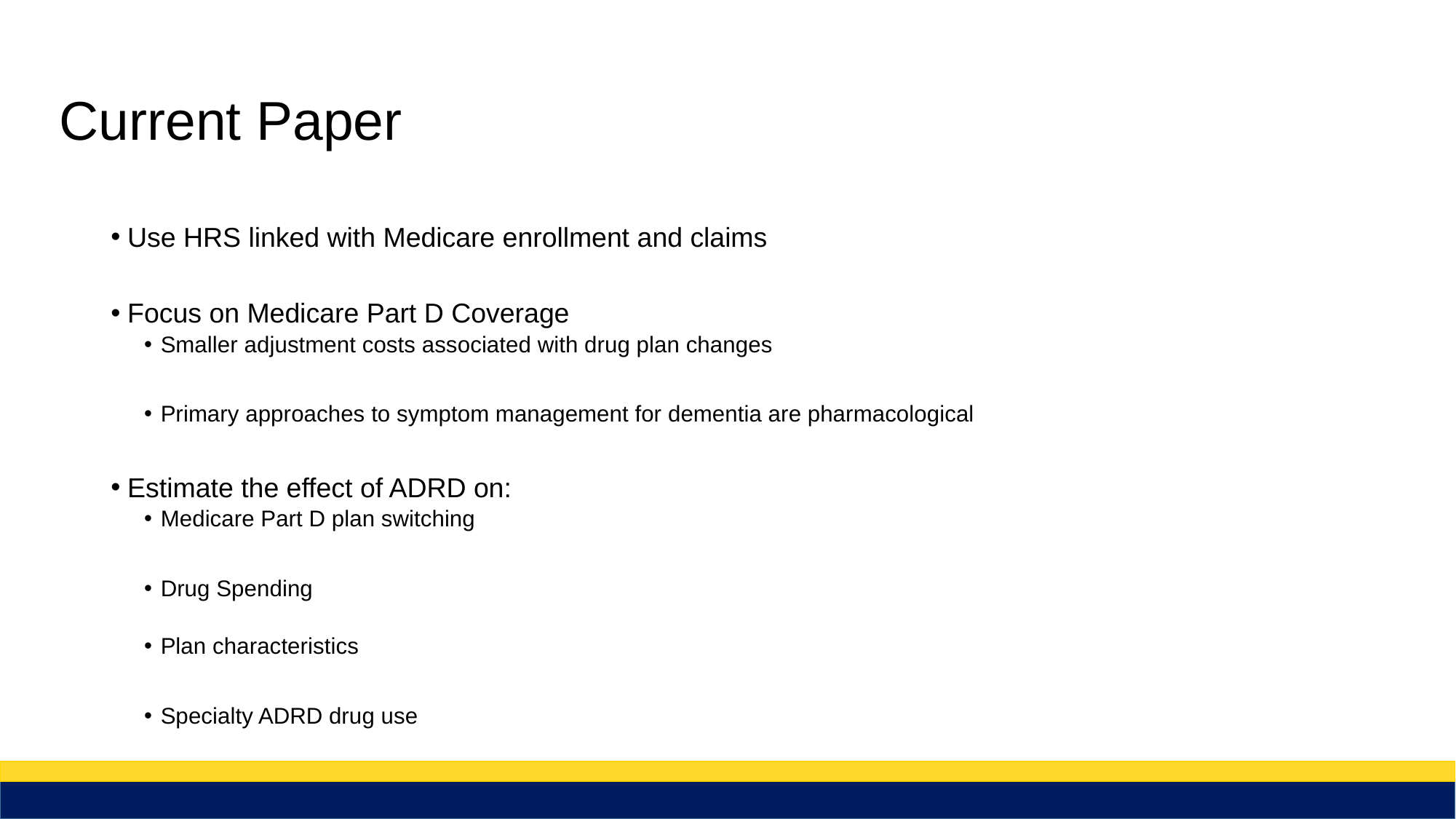

# Current Paper
Use HRS linked with Medicare enrollment and claims

Focus on Medicare Part D Coverage
Smaller adjustment costs associated with drug plan changes

Primary approaches to symptom management for dementia are pharmacological

Estimate the effect of ADRD on:
Medicare Part D plan switching

Drug Spending

Plan characteristics

Specialty ADRD drug use